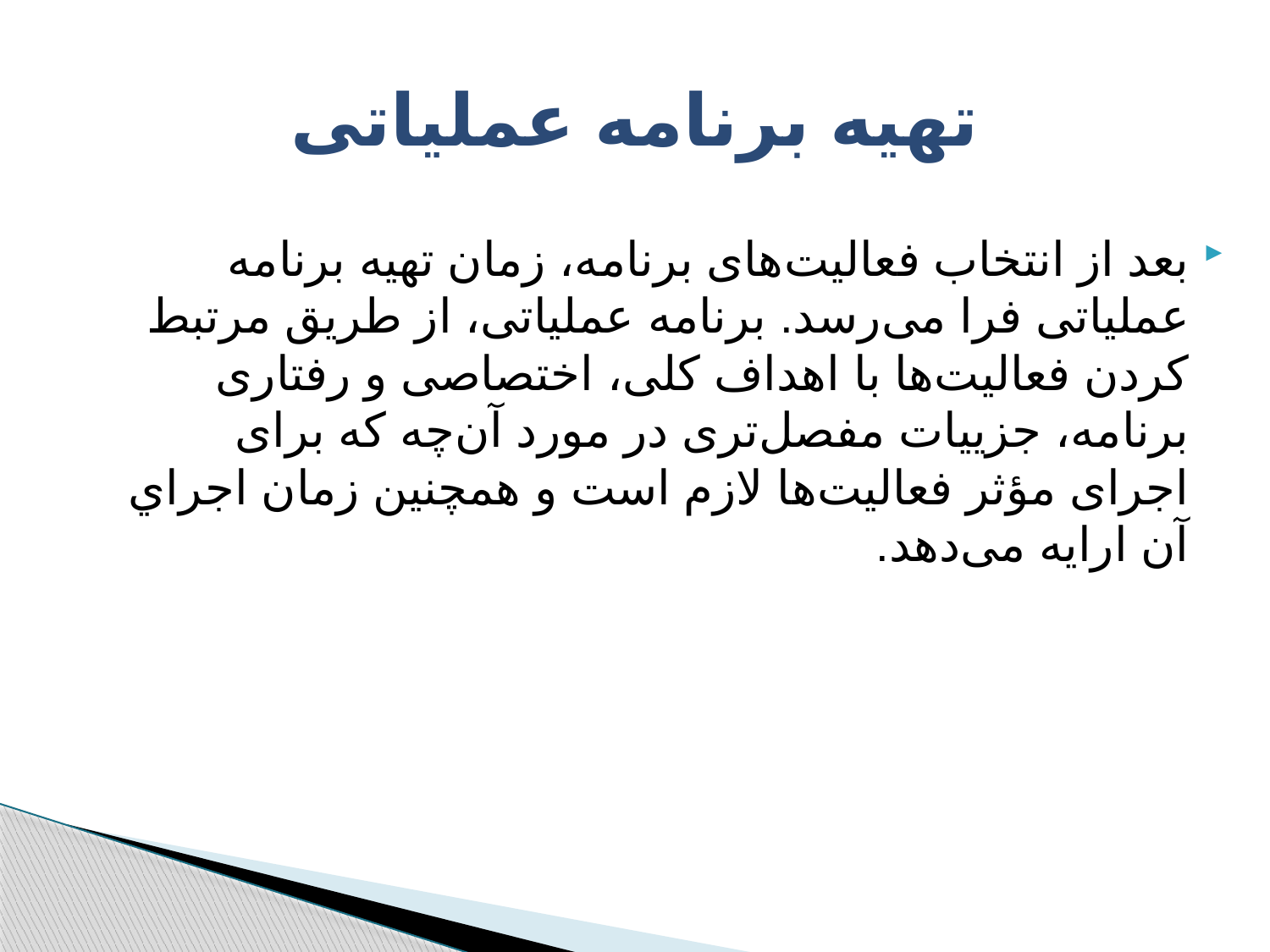

# تهیه برنامه عملیاتی
بعد از انتخاب فعالیت‌های برنامه، زمان تهیه برنامه عملیاتی فرا می‌رسد. برنامه عملیاتی، از طریق مرتبط کردن فعالیت‌ها با اهداف کلی، اختصاصی و رفتاری برنامه، جزییات مفصل‌تری در مورد آن‌چه که برای اجرای مؤثر فعالیت‌ها لازم است و همچنين زمان اجراي آن ارایه می‌دهد.